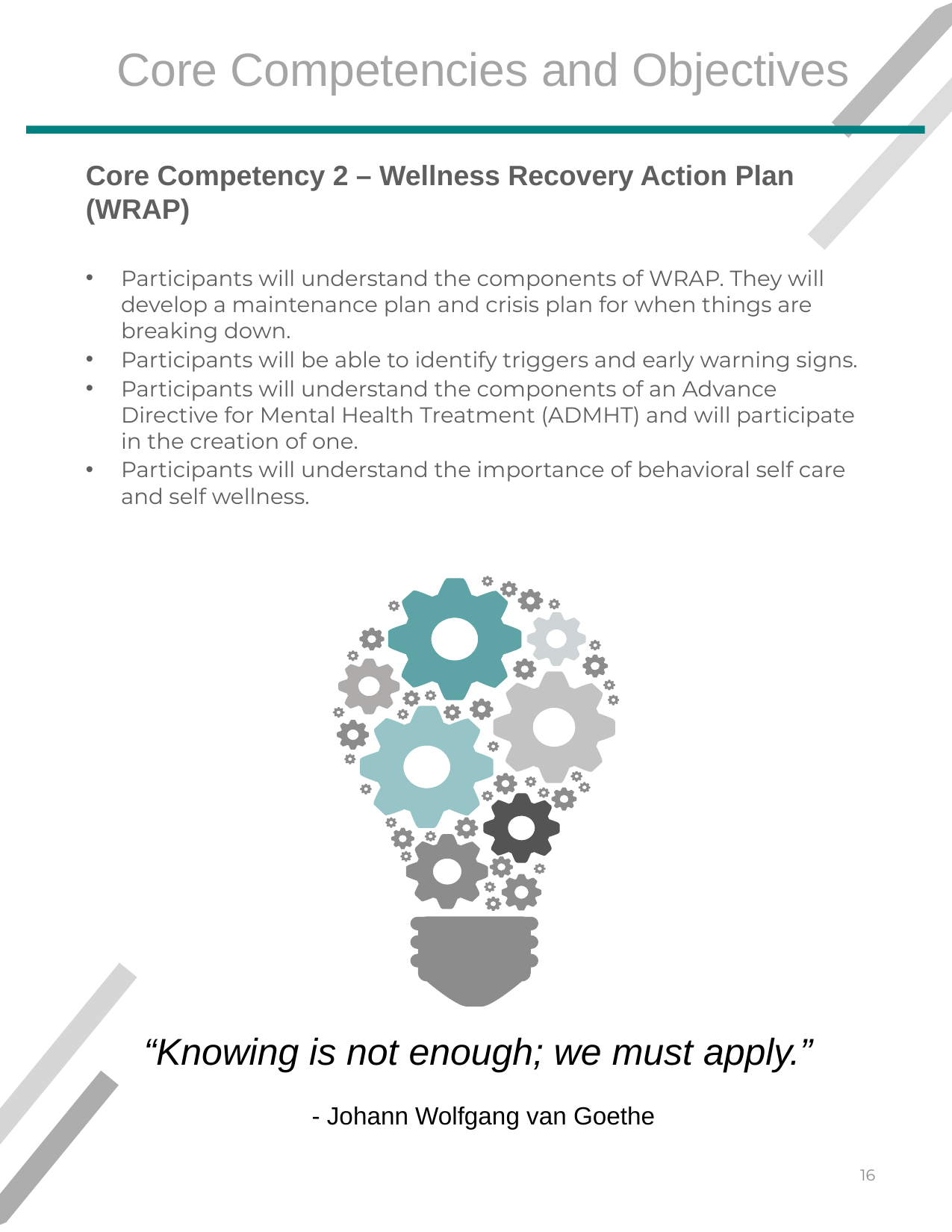

# Core Competencies and Objectives
Core Competency 2 – Wellness Recovery Action Plan (WRAP)

Participants will understand the components of WRAP. They will develop a maintenance plan and crisis plan for when things are breaking down.
Participants will be able to identify triggers and early warning signs.
Participants will understand the components of an Advance Directive for Mental Health Treatment (ADMHT) and will participate in the creation of one.
Participants will understand the importance of behavioral self care and self wellness.

“Knowing is not enough; we must apply.”
- Johann Wolfgang van Goethe
16